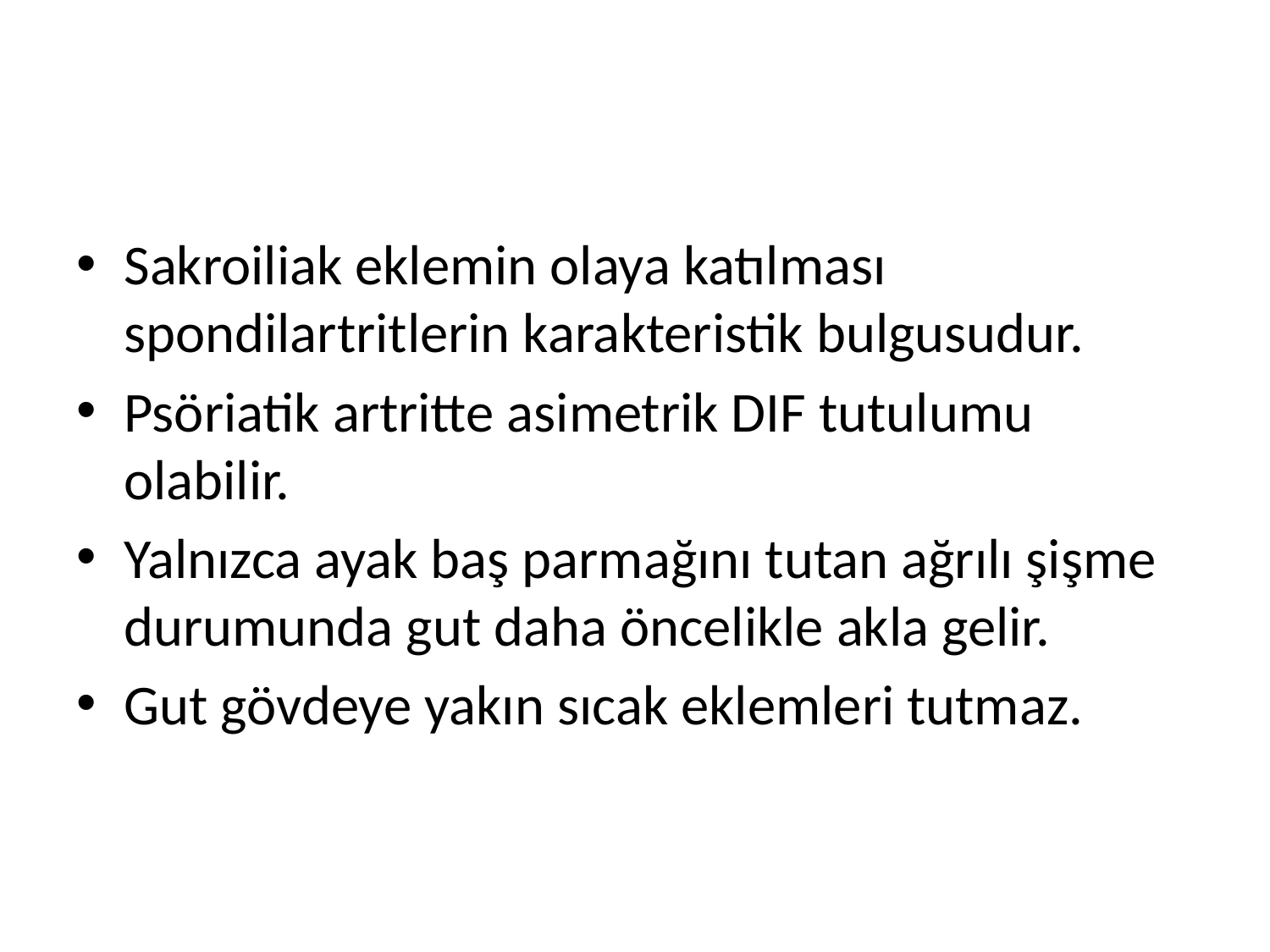

#
Sakroiliak eklemin olaya katılması spondilartritlerin karakteristik bulgusudur.
Psöriatik artritte asimetrik DIF tutulumu olabilir.
Yalnızca ayak baş parmağını tutan ağrılı şişme durumunda gut daha öncelikle akla gelir.
Gut gövdeye yakın sıcak eklemleri tutmaz.